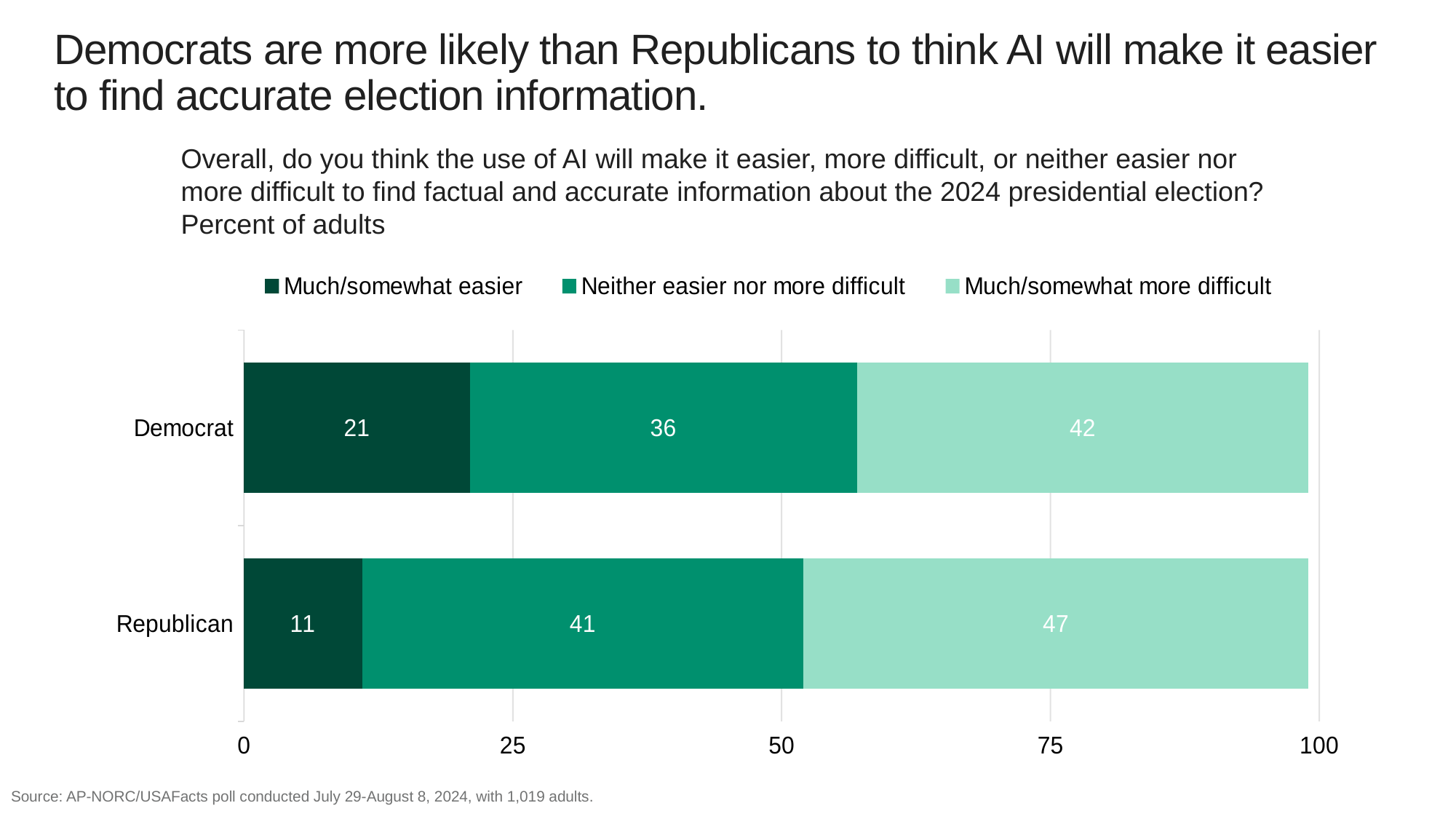

# Democrats are more likely than Republicans to think AI will make it easier to find accurate election information.
Overall, do you think the use of AI will make it easier, more difficult, or neither easier nor more difficult to find factual and accurate information about the 2024 presidential election?
Percent of adults

### Chart

| Category | Much/somewhat easier | Neither easier nor more difficult | Much/somewhat more difficult |
|---|---|---|---|
| Republican | 11.0 | 41.0 | 47.0 |
| Democrat | 21.0 | 36.0 | 42.0 |
Source: AP-NORC/USAFacts poll conducted July 29-August 8, 2024, with 1,019 adults.